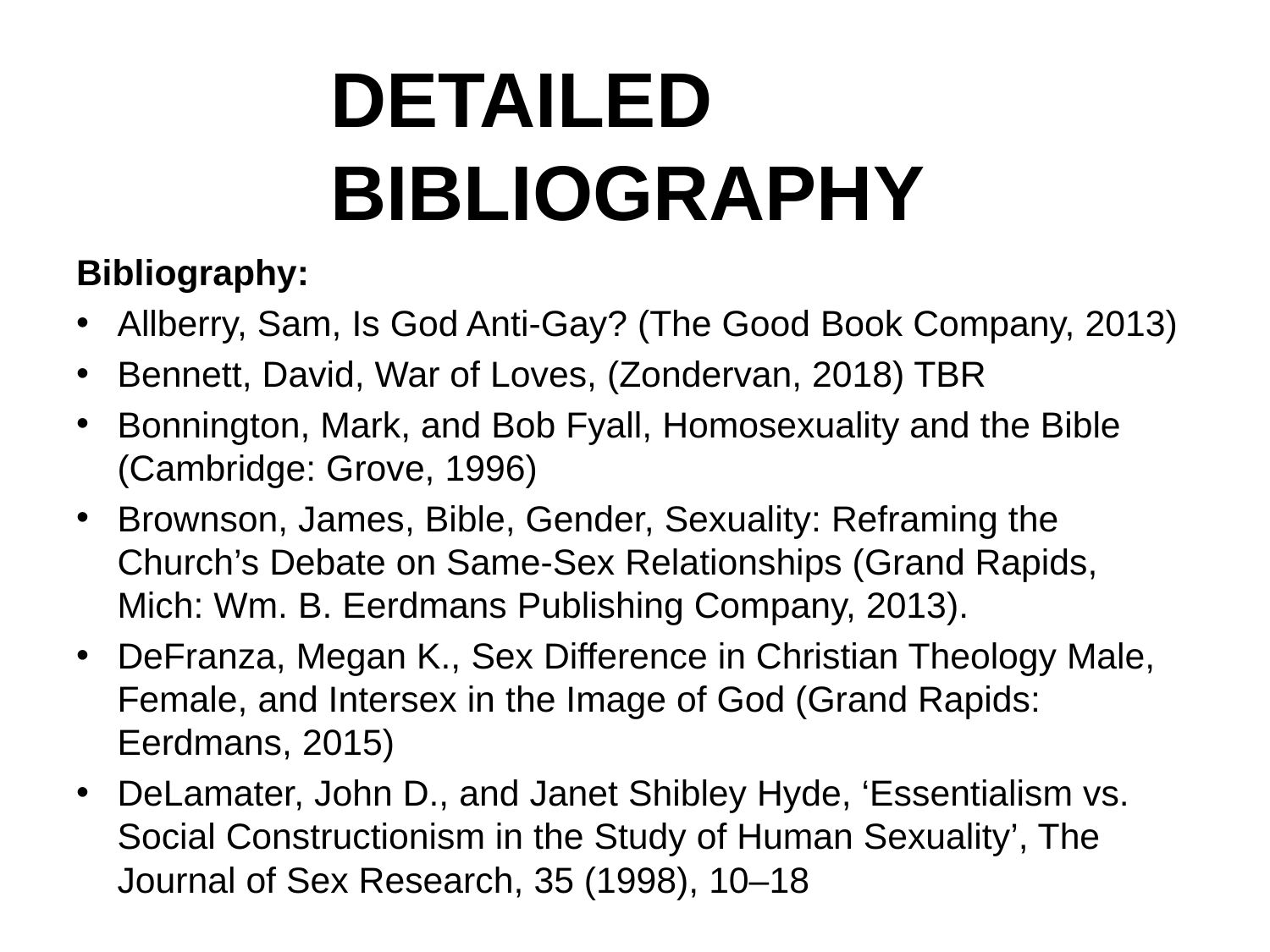

# DETAILED BIBLIOGRAPHY
Bibliography:
Allberry, Sam, Is God Anti-Gay? (The Good Book Company, 2013)
Bennett, David, War of Loves, (Zondervan, 2018) TBR
Bonnington, Mark, and Bob Fyall, Homosexuality and the Bible (Cambridge: Grove, 1996)
Brownson, James, Bible, Gender, Sexuality: Reframing the Church’s Debate on Same-Sex Relationships (Grand Rapids, Mich: Wm. B. Eerdmans Publishing Company, 2013).
DeFranza, Megan K., Sex Difference in Christian Theology Male, Female, and Intersex in the Image of God (Grand Rapids: Eerdmans, 2015)
DeLamater, John D., and Janet Shibley Hyde, ‘Essentialism vs. Social Constructionism in the Study of Human Sexuality’, The Journal of Sex Research, 35 (1998), 10–18